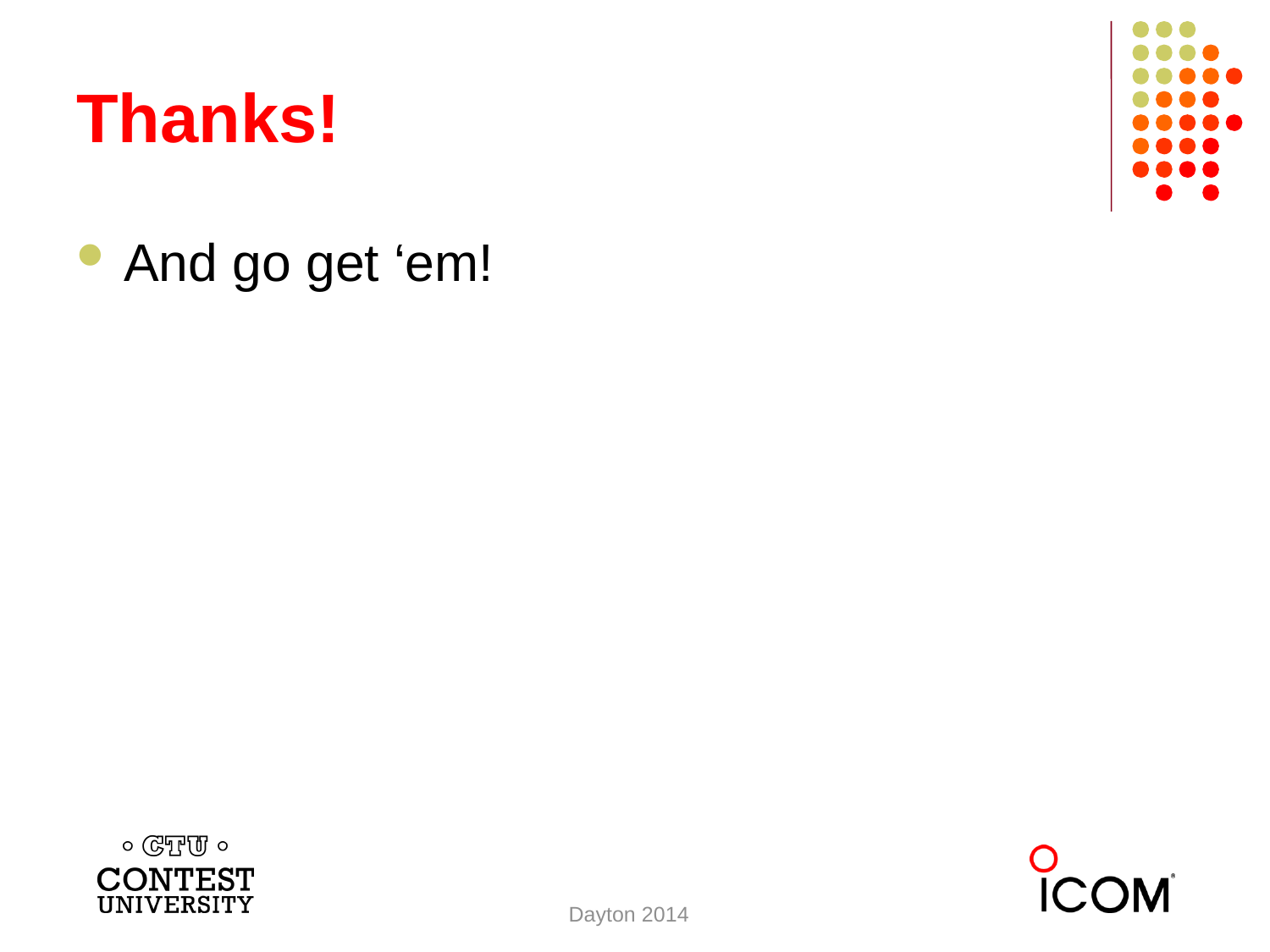

# Thanks!
And go get ‘em!
Dayton 2014